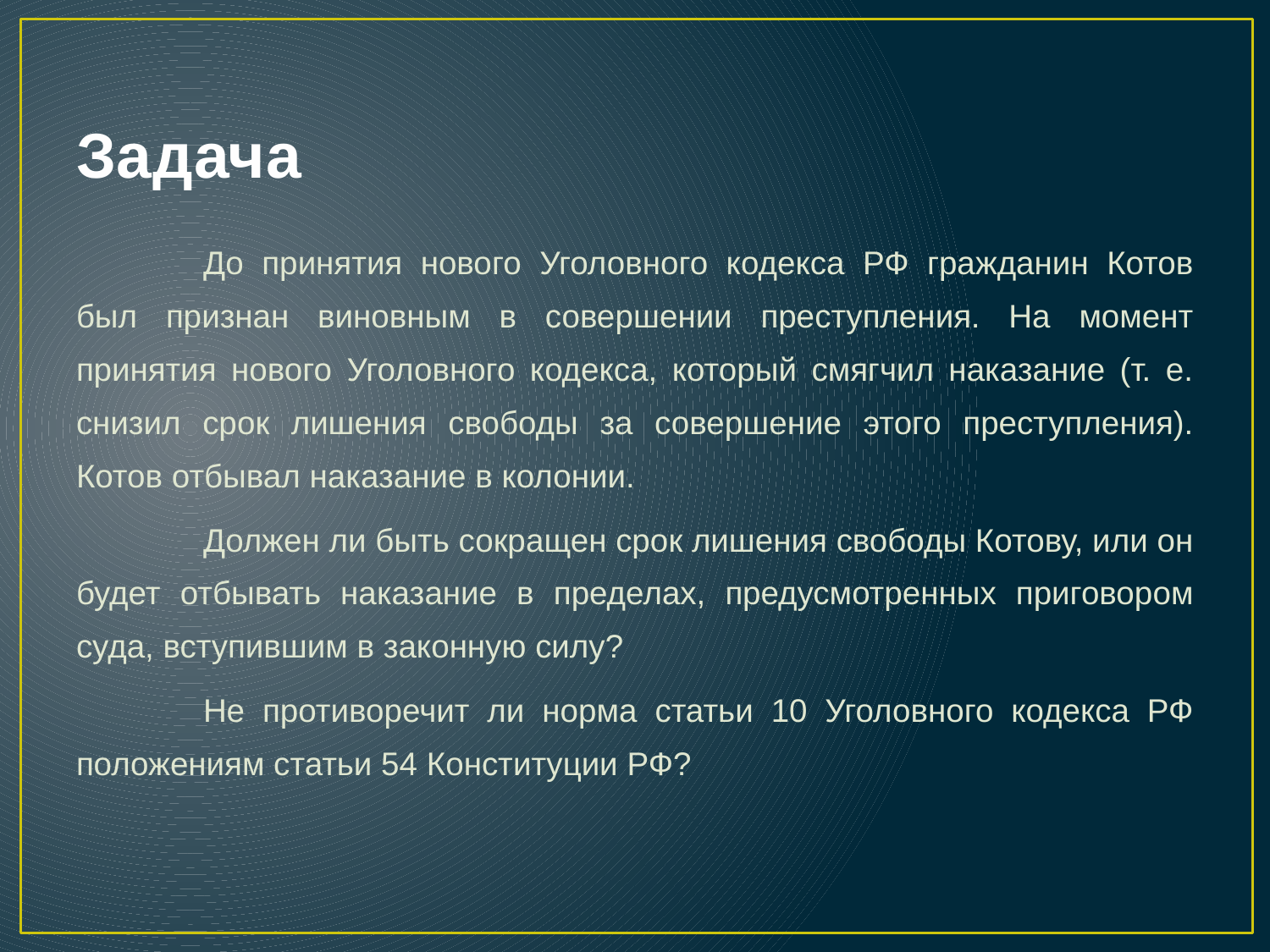

# Задача
	До принятия нового Уголовного кодекса РФ гражданин Котов был признан виновным в совершении преступления. На момент принятия нового Уголовного кодекса, который смягчил наказание (т. е. снизил срок лишения свободы за совершение этого преступления). Котов отбывал наказание в колонии.
	Должен ли быть сокращен срок лишения свободы Котову, или он будет отбывать наказание в пределах, предусмотренных приговором суда, вступившим в законную силу?
	Не противоречит ли норма статьи 10 Уголовного кодекса РФ положениям статьи 54 Конституции РФ?